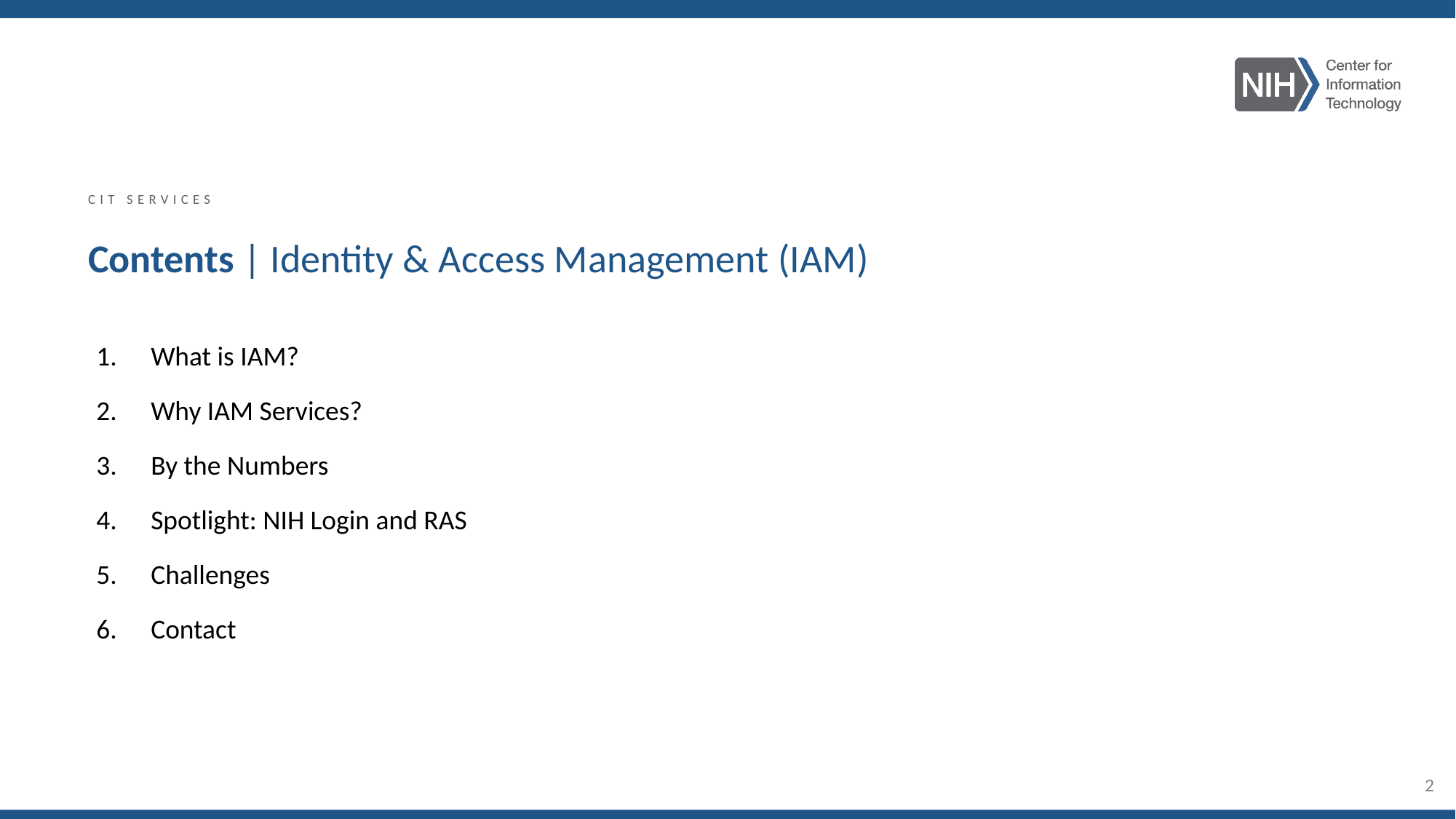

CIT SERVICES
# Contents | Identity & Access Management (IAM)
What is IAM?
Why IAM Services?
By the Numbers
Spotlight: NIH Login and RAS
Challenges
Contact